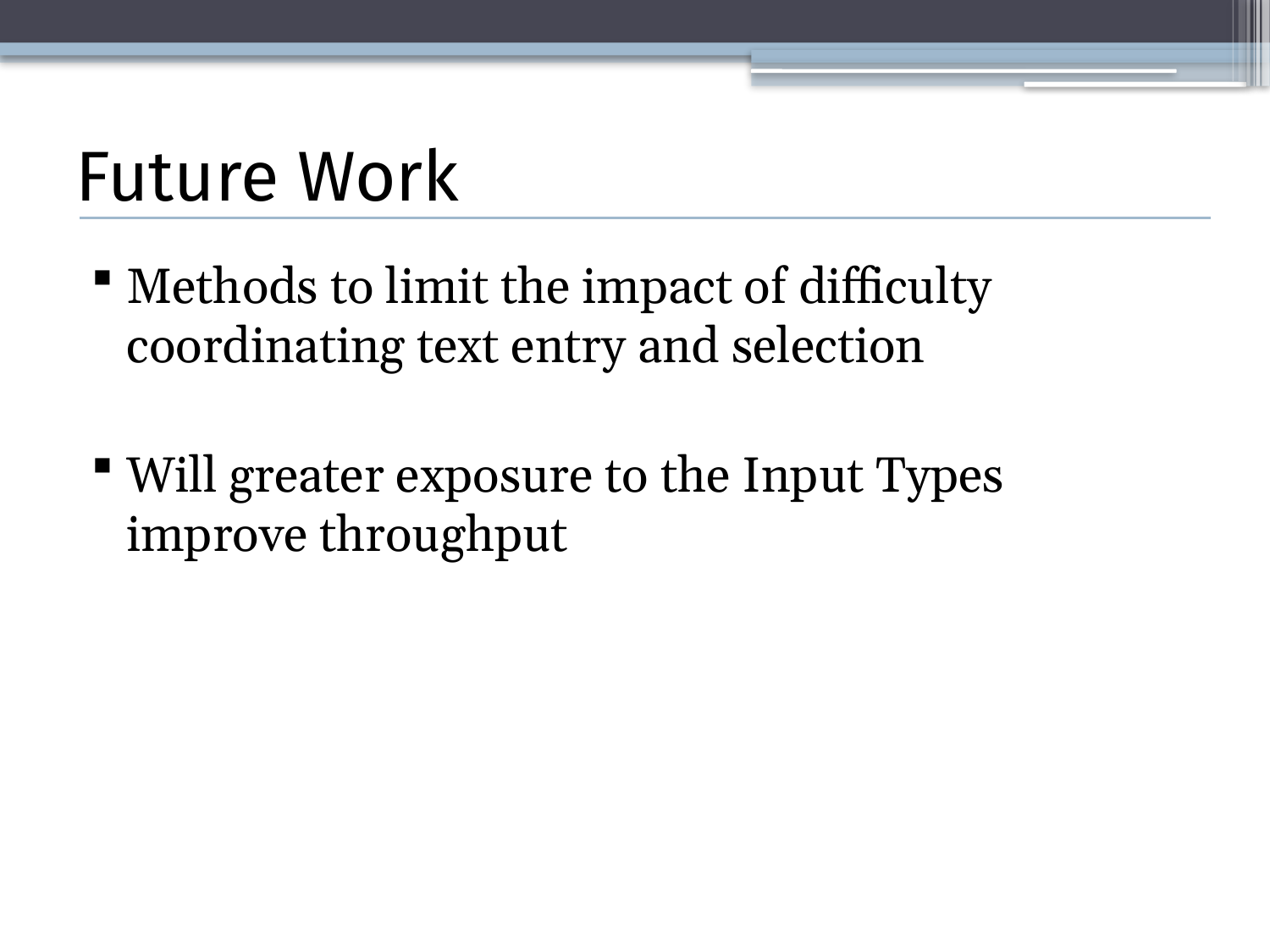

# Future Work
Methods to limit the impact of difficulty coordinating text entry and selection

Will greater exposure to the Input Types improve throughput